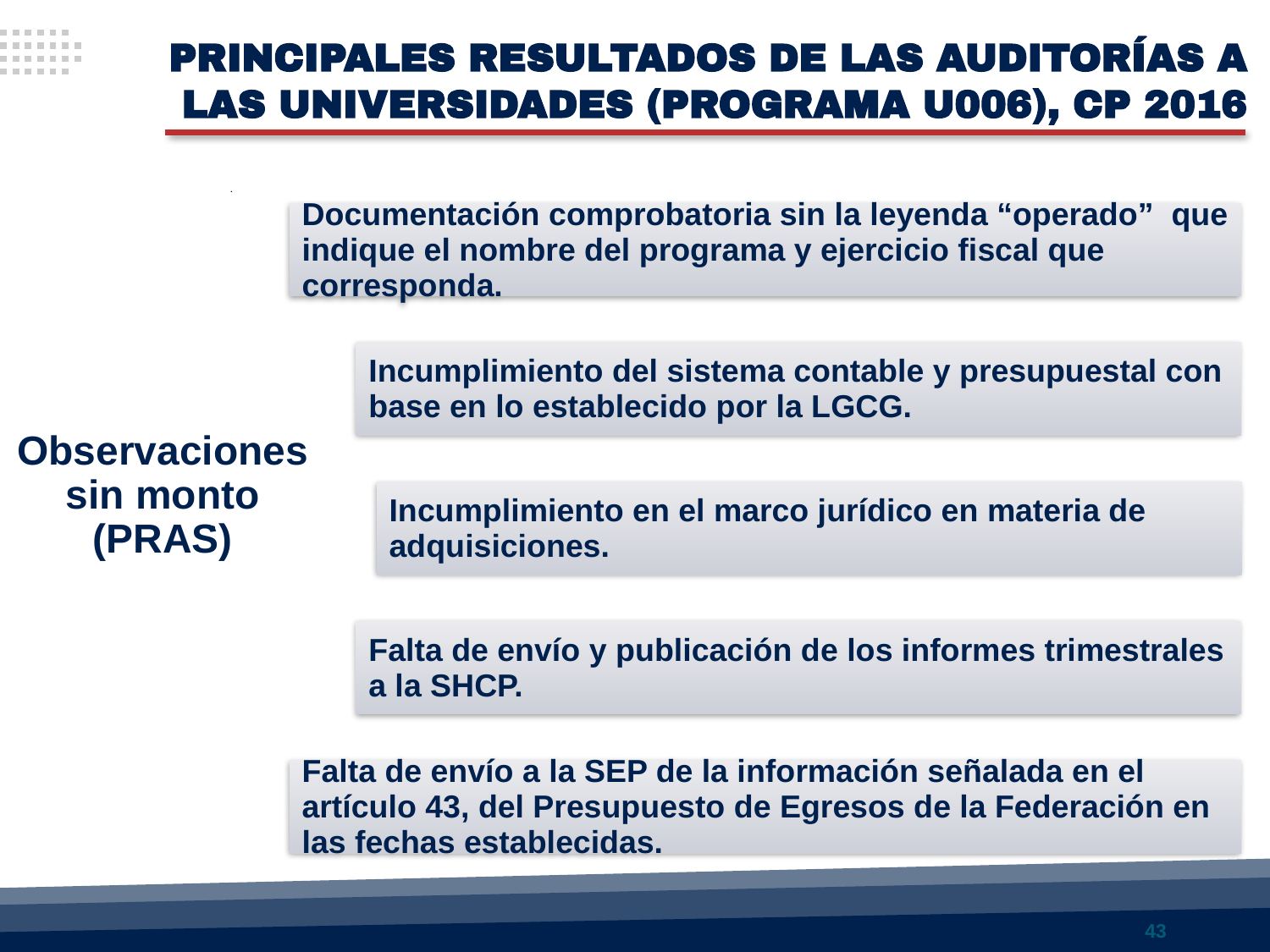

PRINCIPALES RESULTADOS DE LAS AUDITORÍAS A LAS UNIVERSIDADES (PROGRAMA U006), CP 2016
Documentación comprobatoria sin la leyenda “operado”  que indique el nombre del programa y ejercicio fiscal que corresponda.
Incumplimiento del sistema contable y presupuestal con base en lo establecido por la LGCG.
Incumplimiento en el marco jurídico en materia de adquisiciones.
Falta de envío y publicación de los informes trimestrales a la SHCP.
Falta de envío a la SEP de la información señalada en el artículo 43, del Presupuesto de Egresos de la Federación en las fechas establecidas.

Observaciones sin monto (PRAS)
43